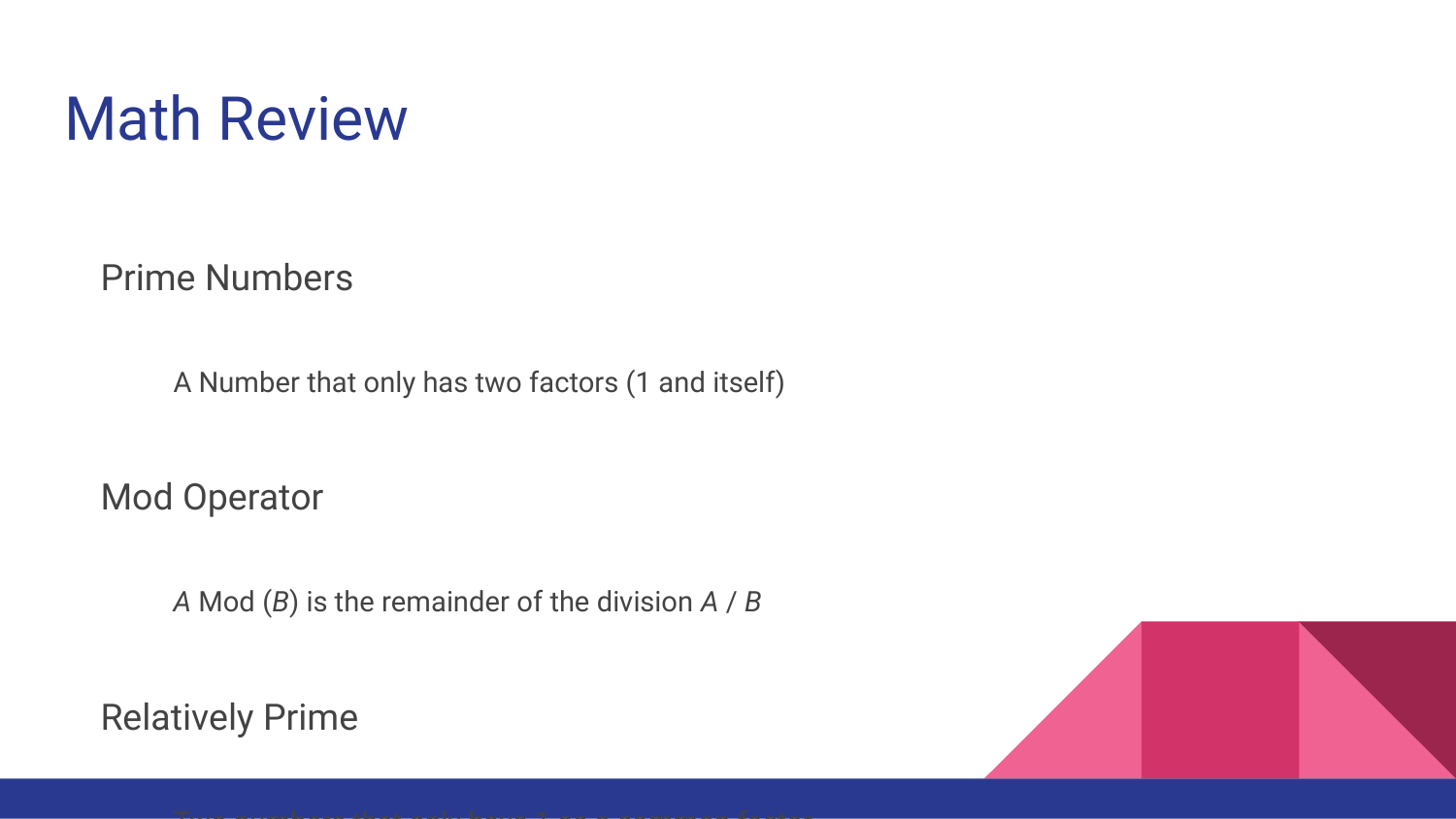

# Math Review
Prime Numbers
A Number that only has two factors (1 and itself)
Mod Operator
A Mod (B) is the remainder of the division A / B
Relatively Prime
Two numbers that only have 1 as a common factor